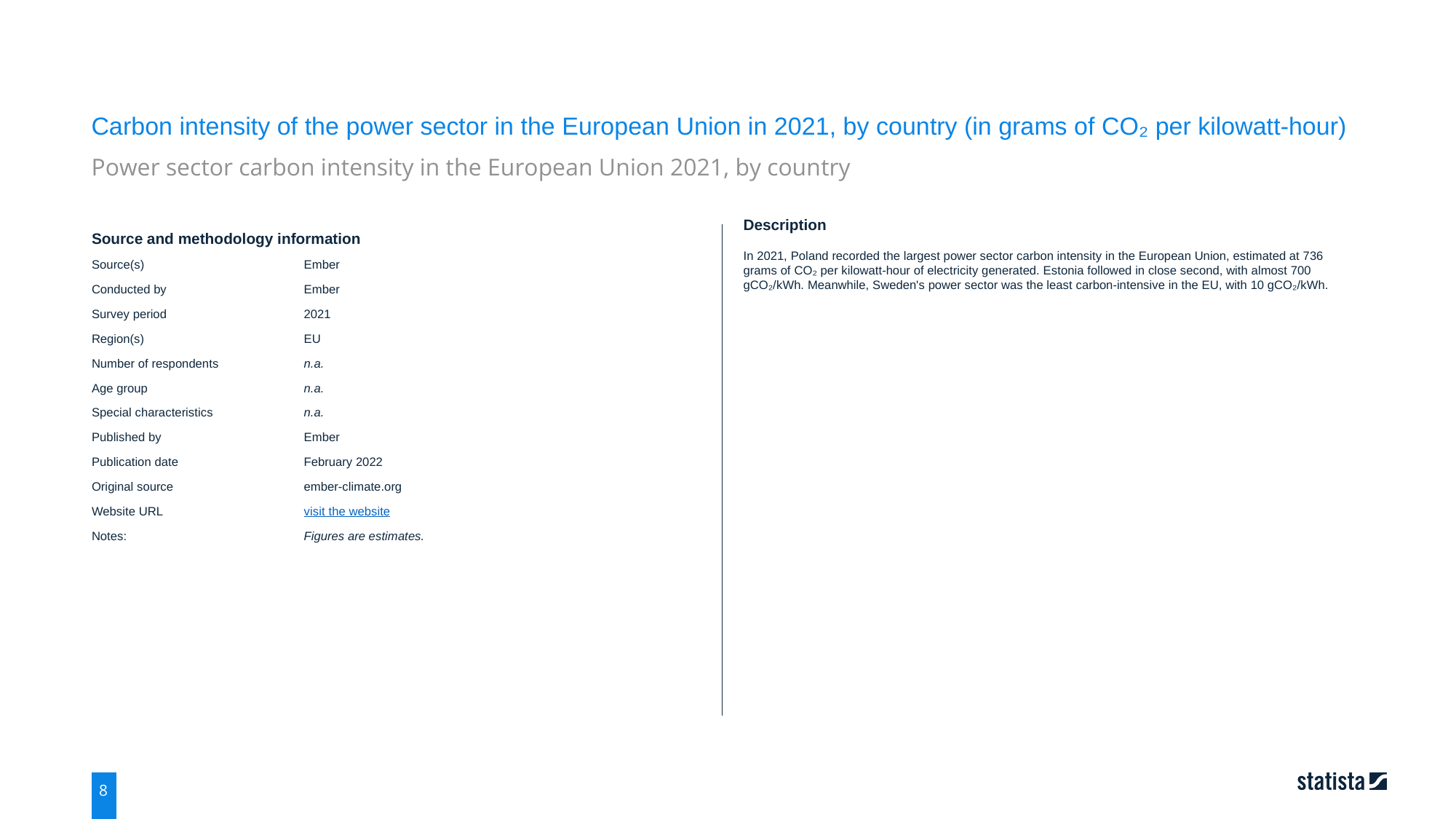

Carbon intensity of the power sector in the European Union in 2021, by country (in grams of CO₂ per kilowatt-hour)
Power sector carbon intensity in the European Union 2021, by country
| Source and methodology information |  |
| --- | --- |
| Source(s) | Ember |
| Conducted by | Ember |
| Survey period | 2021 |
| Region(s) | EU |
| Number of respondents | n.a. |
| Age group | n.a. |
| Special characteristics | n.a. |
| Published by | Ember |
| Publication date | February 2022 |
| Original source | ember-climate.org |
| Website URL | visit the website |
| Notes: | Figures are estimates. |

Description

In 2021, Poland recorded the largest power sector carbon intensity in the European Union, estimated at 736 grams of CO₂ per kilowatt-hour of electricity generated. Estonia followed in close second, with almost 700 gCO₂/kWh. Meanwhile, Sweden's power sector was the least carbon-intensive in the EU, with 10 gCO₂/kWh.

8